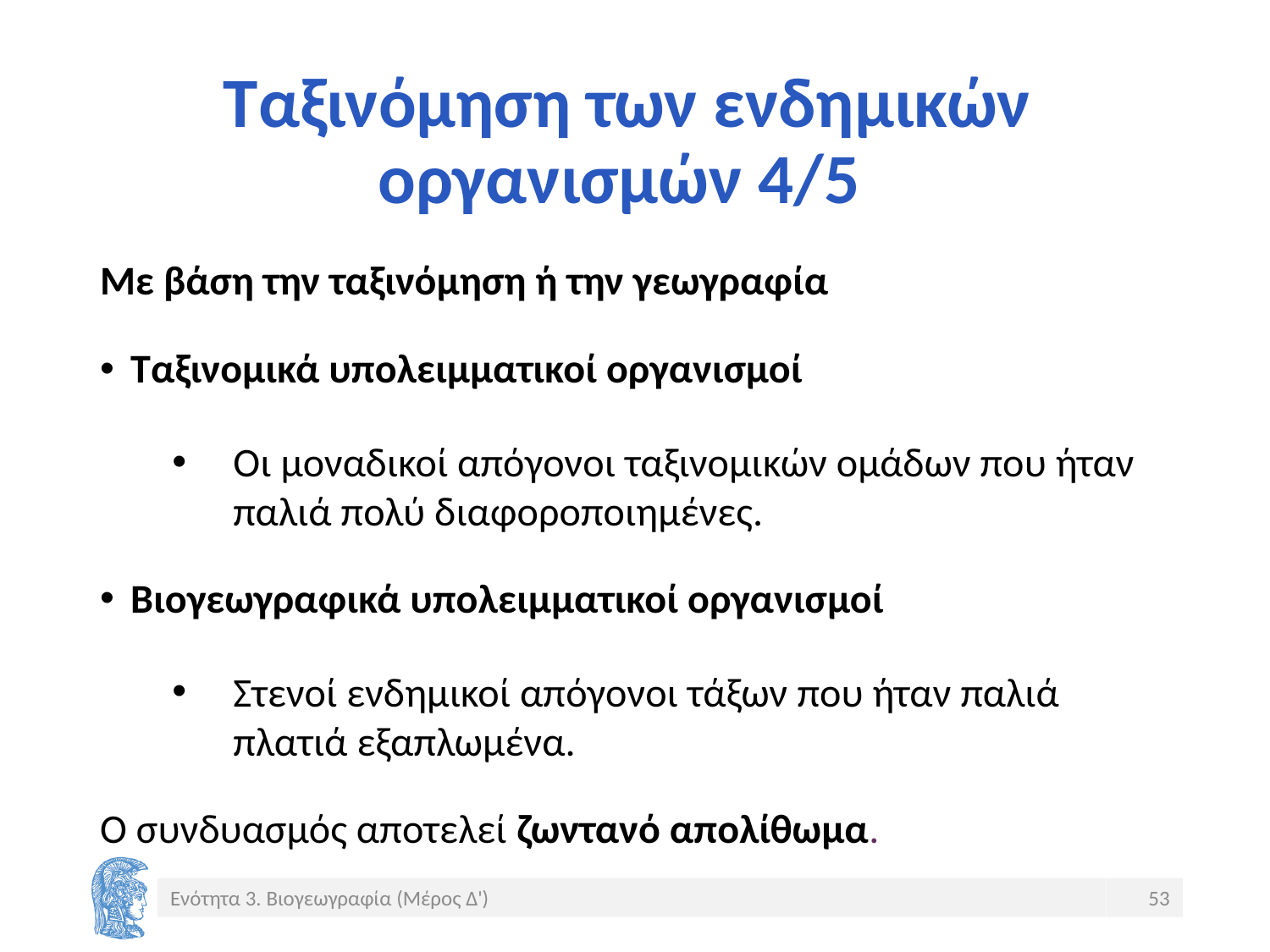

# Ταξινόμηση των ενδημικών  οργανισμών 4/5
Με βάση την ταξινόμηση ή την γεωγραφία

Ταξινομικά υπολειμματικοί οργανισμοί

Οι μοναδικοί απόγονοι ταξινομικών ομάδων που ήταν παλιά πολύ διαφοροποιημένες.

Βιογεωγραφικά υπολειμματικοί οργανισμοί

Στενοί ενδημικοί απόγονοι τάξων που ήταν παλιά πλατιά εξαπλωμένα.

Ο συνδυασμός αποτελεί ζωντανό απολίθωμα.

Ενότητα 3. Βιογεωγραφία (Μέρος Δ')
53